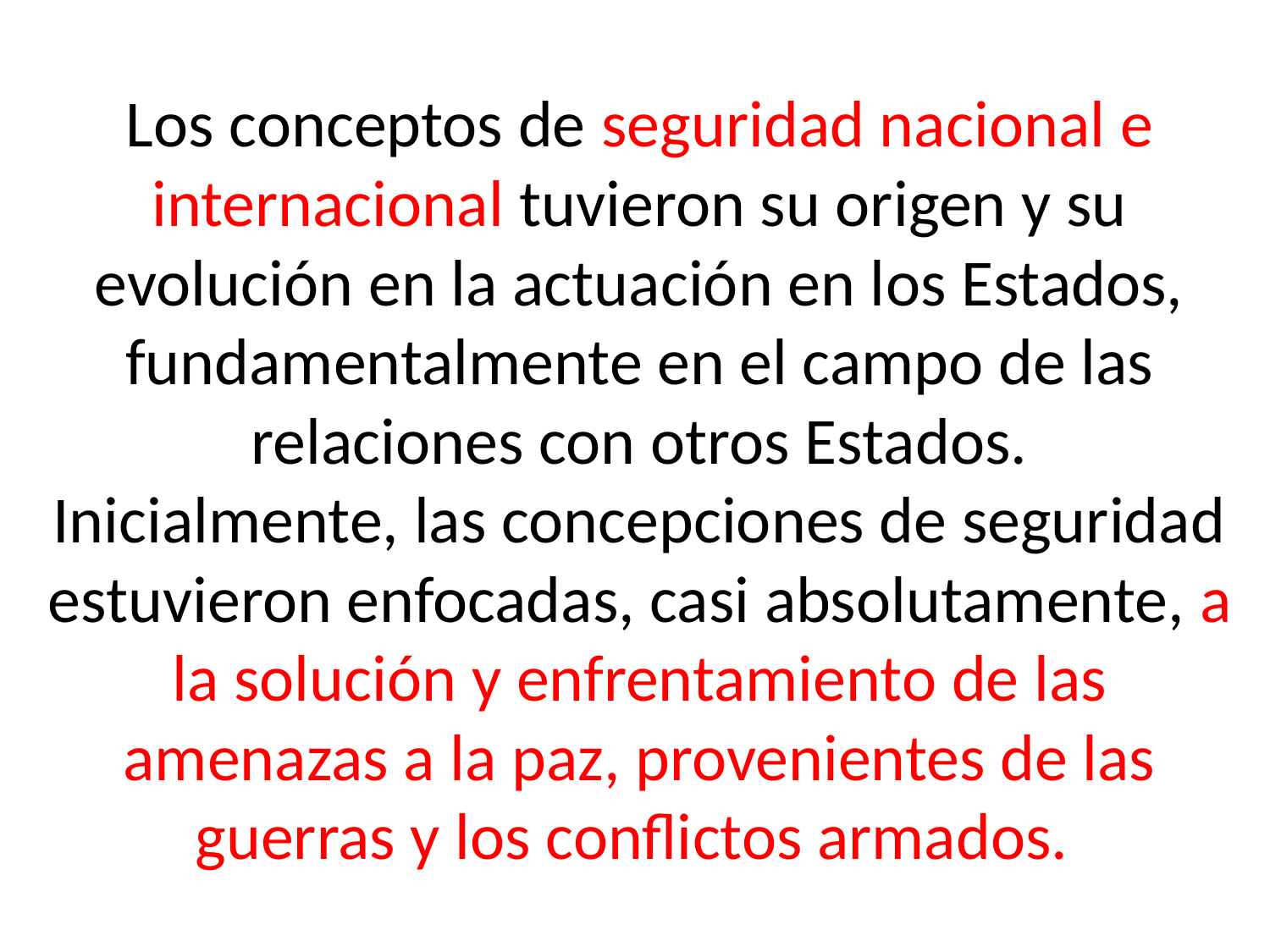

# Los conceptos de seguridad nacional e internacional tuvieron su origen y su evolución en la actuación en los Estados, fundamentalmente en el campo de las relaciones con otros Estados. Inicialmente, las concepciones de seguridad estuvieron enfocadas, casi absolutamente, a la solución y enfrentamiento de las amenazas a la paz, provenientes de las guerras y los conflictos armados.